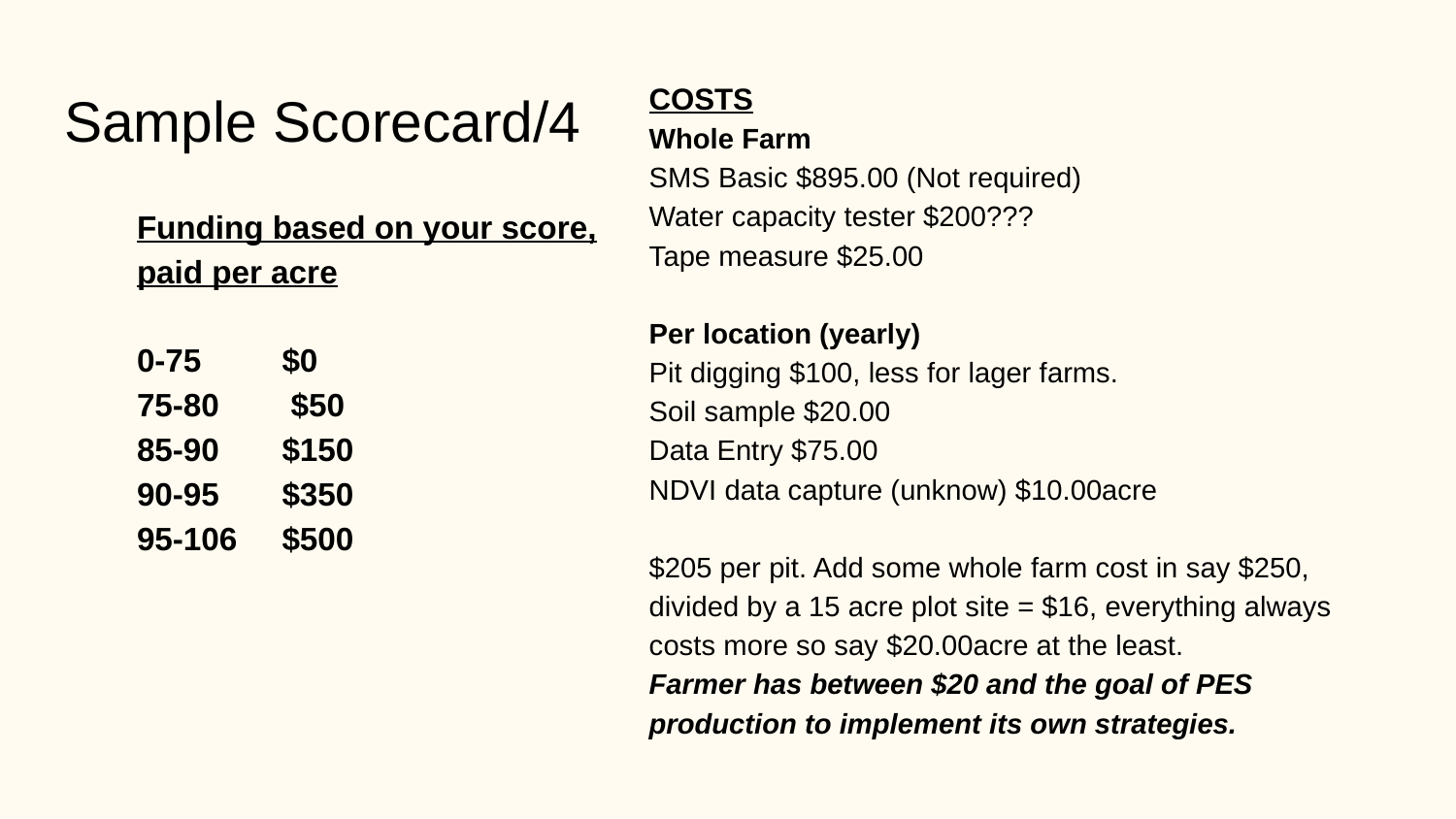

COSTS
Whole Farm
SMS Basic $895.00 (Not required)
Water capacity tester $200???
Tape measure $25.00

Per location (yearly)
Pit digging $100, less for lager farms.
Soil sample $20.00
Data Entry $75.00
NDVI data capture (unknow) $10.00acre

$205 per pit. Add some whole farm cost in say $250, divided by a 15 acre plot site = $16, everything always costs more so say $20.00acre at the least.
Farmer has between $20 and the goal of PES production to implement its own strategies.
# Sample Scorecard/4
Funding based on your score, paid per acre

0-75         $0
75-80        $50
85-90       $150
90-95       $350
95-106     $500